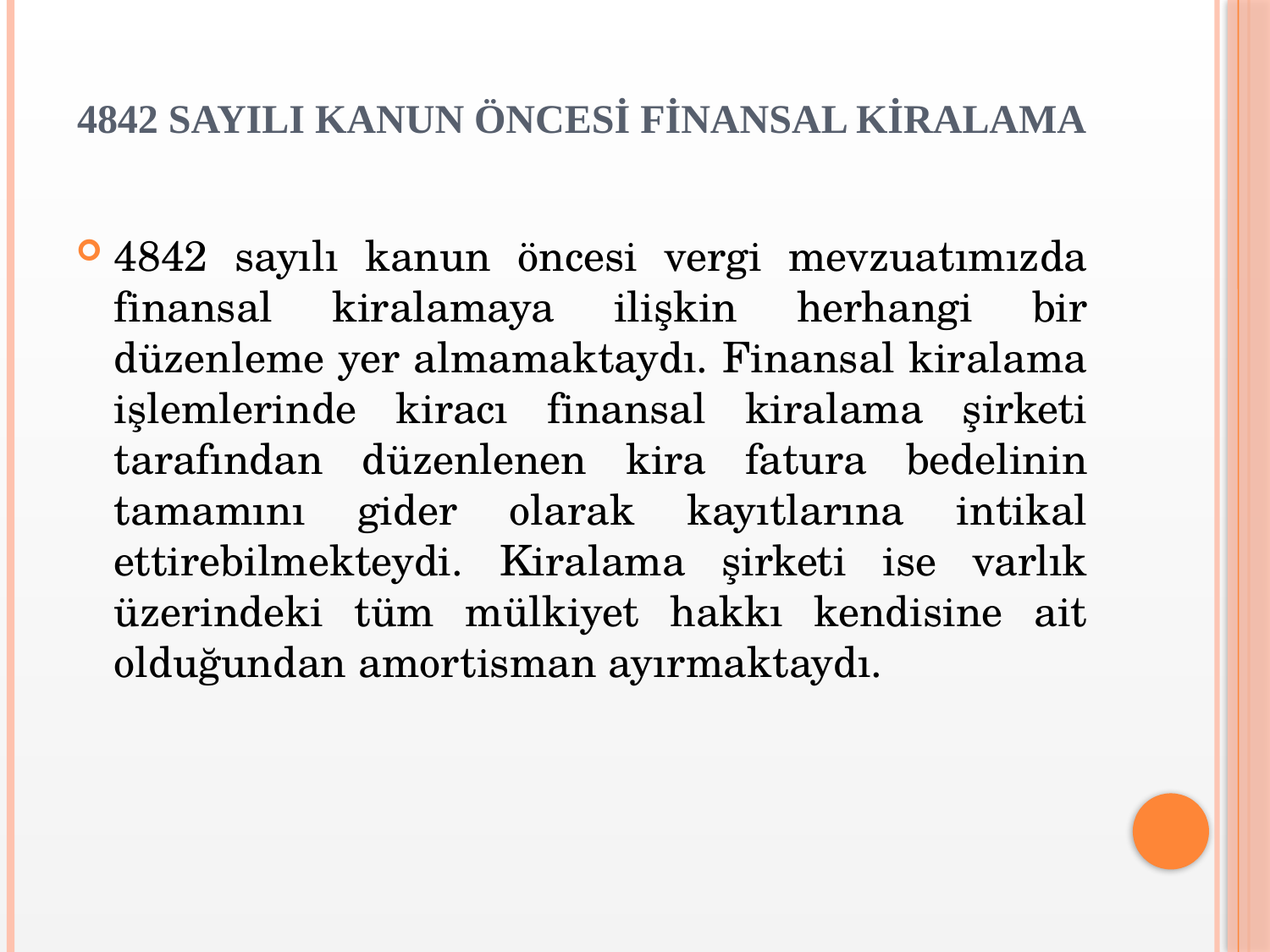

# 4842 SAYILI KANUN ÖNCESİ FİNANSAL KİRALAMA
4842 sayılı kanun öncesi vergi mevzuatımızda finansal kiralamaya ilişkin herhangi bir düzenleme yer almamaktaydı. Finansal kiralama işlemlerinde kiracı finansal kiralama şirketi tarafından düzenlenen kira fatura bedelinin tamamını gider olarak kayıtlarına intikal ettirebilmekteydi. Kiralama şirketi ise varlık üzerindeki tüm mülkiyet hakkı kendisine ait olduğundan amortisman ayırmaktaydı.